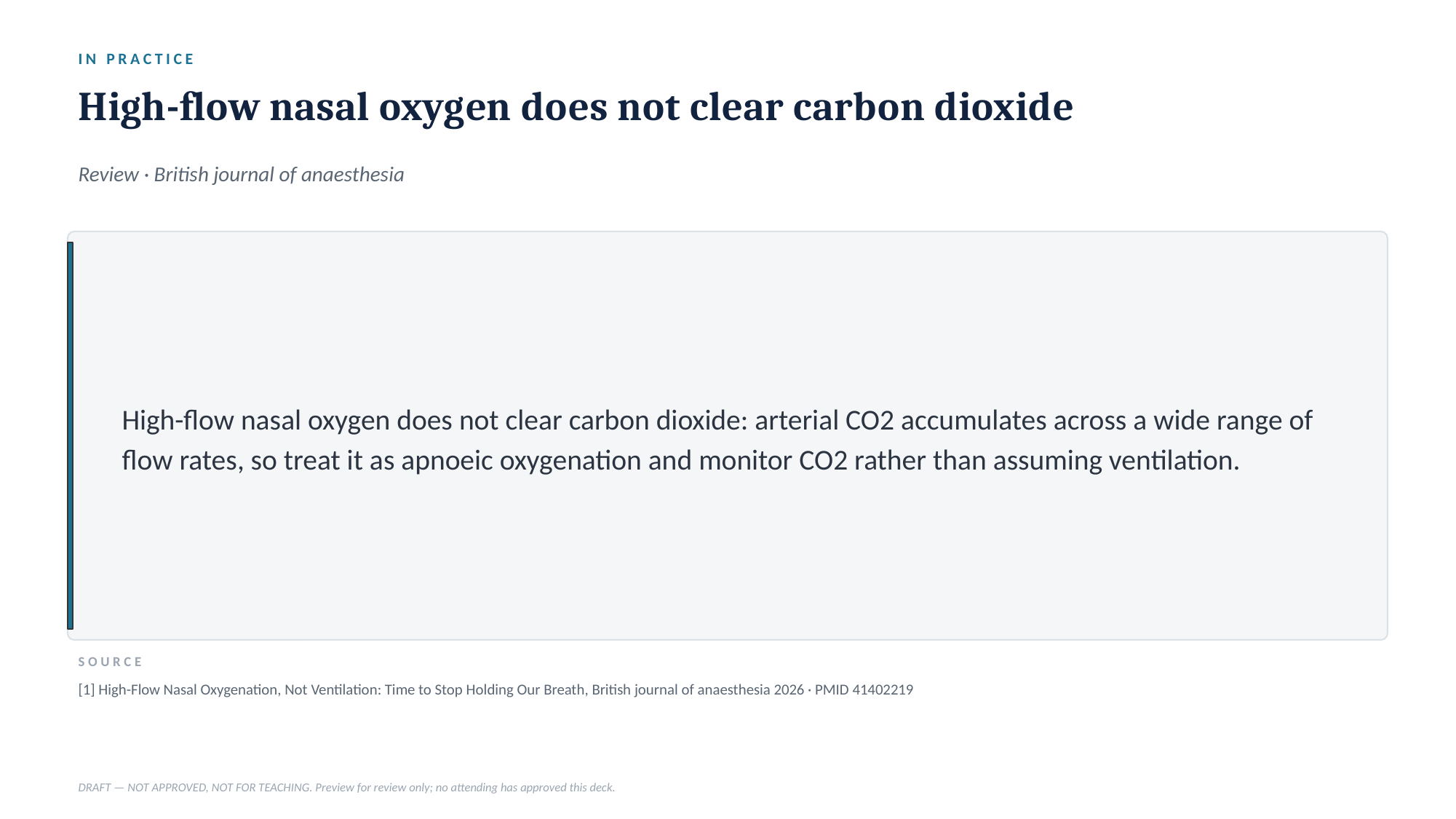

IN PRACTICE
High-flow nasal oxygen does not clear carbon dioxide
Review · British journal of anaesthesia

High-flow nasal oxygen does not clear carbon dioxide: arterial CO2 accumulates across a wide range of flow rates, so treat it as apnoeic oxygenation and monitor CO2 rather than assuming ventilation.
SOURCE
[1] High-Flow Nasal Oxygenation, Not Ventilation: Time to Stop Holding Our Breath, British journal of anaesthesia 2026 · PMID 41402219
DRAFT — NOT APPROVED, NOT FOR TEACHING. Preview for review only; no attending has approved this deck.